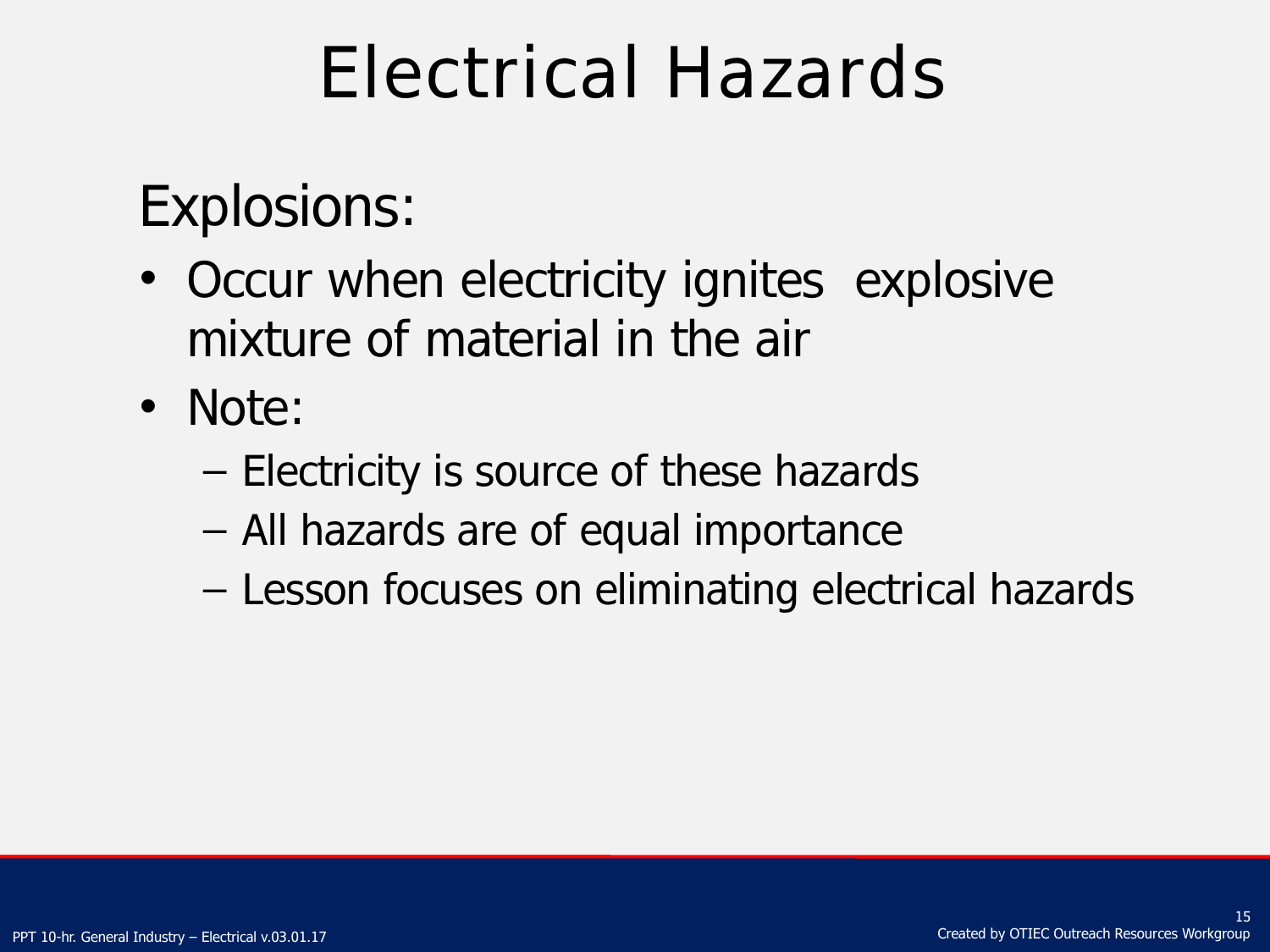

# Electrical Hazards
Explosions:
Occur when electricity ignites  explosive mixture of material in the air
Note:
Electricity is source of these hazards
All hazards are of equal importance
Lesson focuses on eliminating electrical hazards